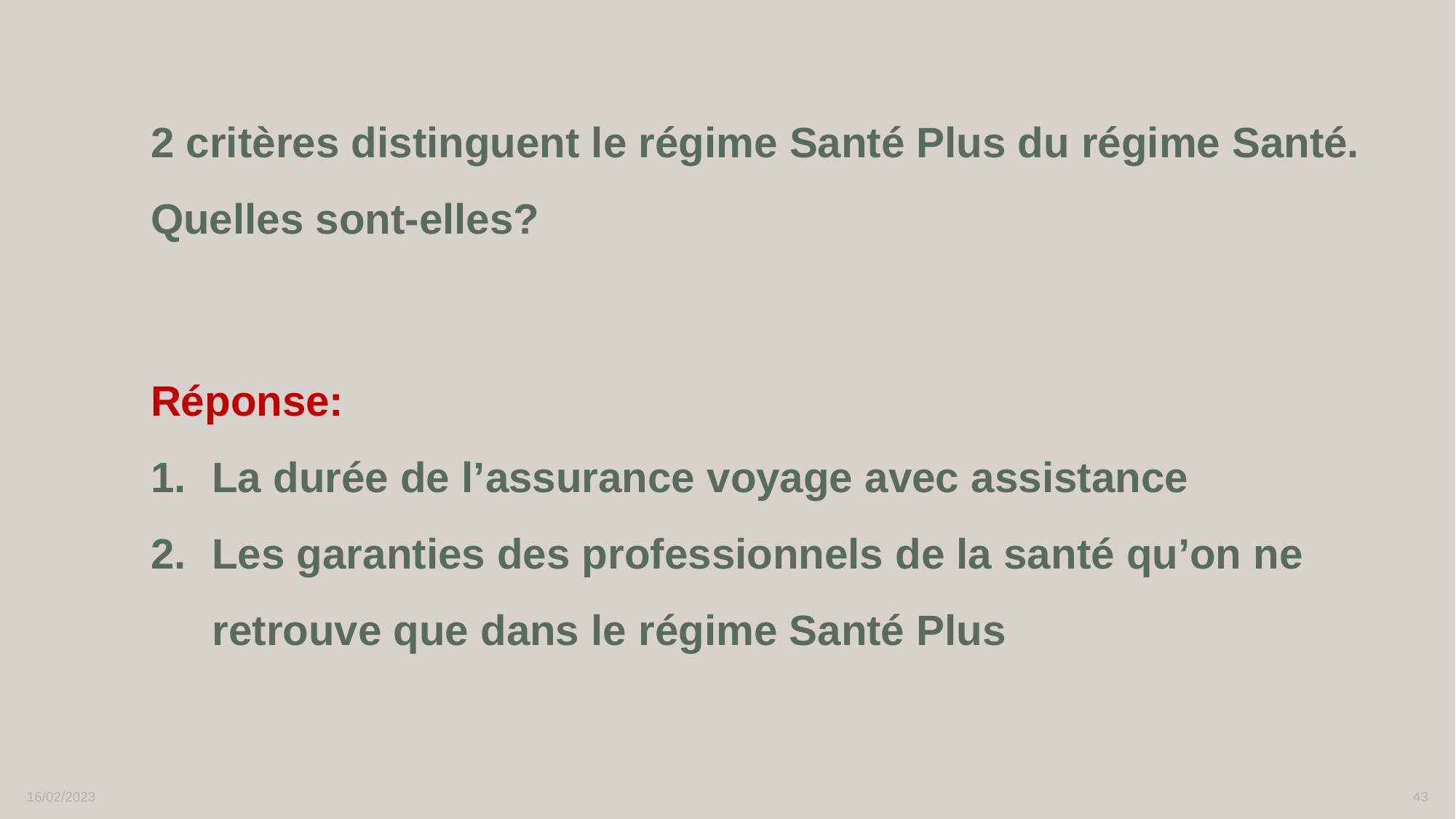

# 2 critères distinguent le régime Santé Plus du régime Santé. Quelles sont-elles?
Réponse:
La durée de l’assurance voyage avec assistance
Les garanties des professionnels de la santé qu’on ne retrouve que dans le régime Santé Plus
16/02/2023
43